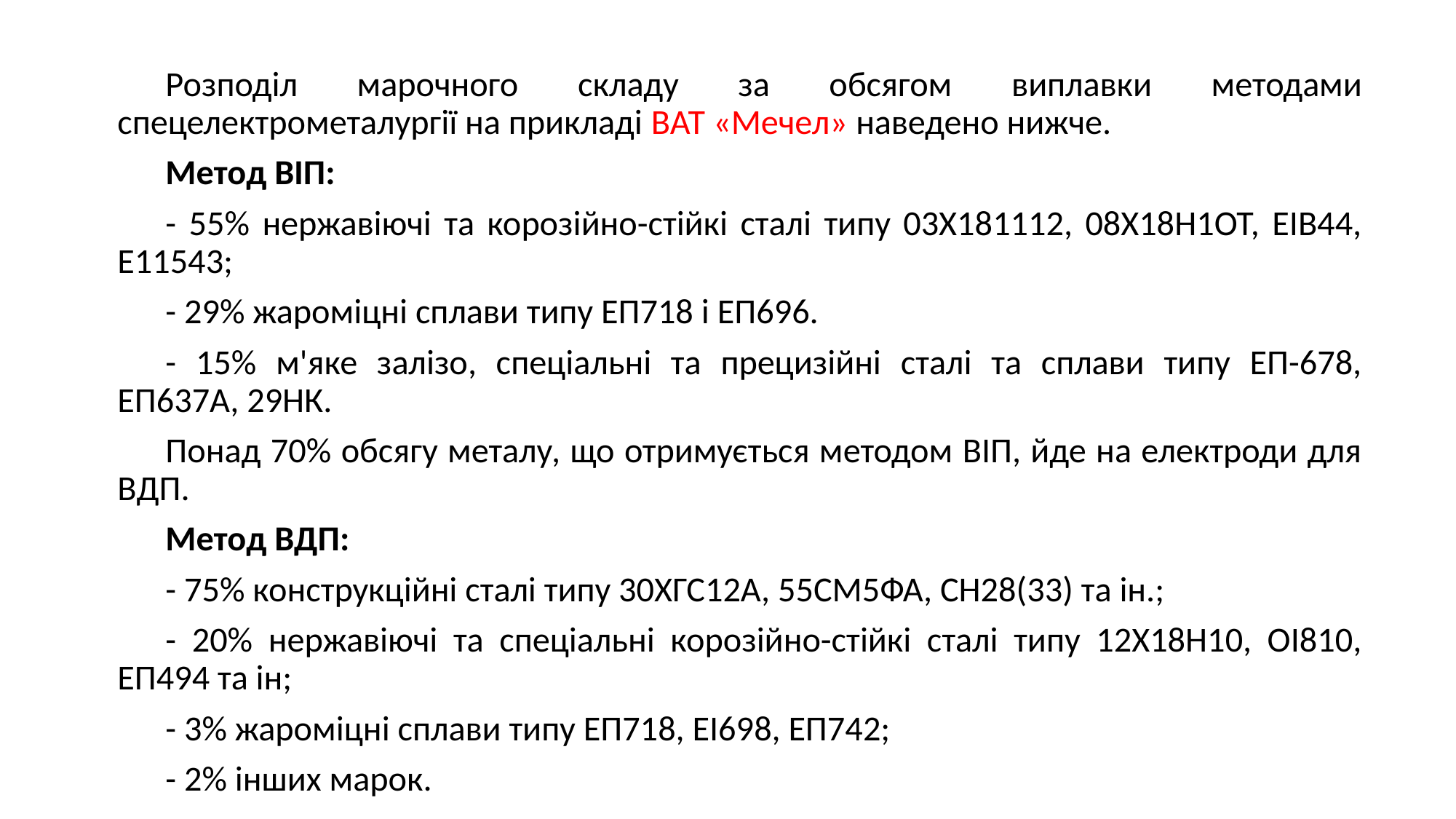

Розподіл марочного складу за обсягом виплавки методами спецелектрометалургії на прикладі ВАТ «Мечел» наведено нижче.
Метод ВІП:
- 55% нержавіючі та корозійно-стійкі сталі типу 03X181112, 08Х18Н1ОТ, ЕІВ44, Е11543;
- 29% жароміцні сплави типу ЕП718 і ЕП696.
- 15% м'яке залізо, спеціальні та прецизійні сталі та сплави типу ЕП-678, ЕП637А, 29НК.
Понад 70% обсягу металу, що отримується методом ВІП, йде на електроди для ВДП.
Метод ВДП:
- 75% конструкційні сталі типу 30ХГС12А, 55СМ5ФА, СН28(33) та ін.;
- 20% нержавіючі та спеціальні корозійно-стійкі сталі типу 12X18Н10, ОІ810, ЕП494 та ін;
- 3% жароміцні сплави типу ЕП718, ЕІ698, ЕП742;
- 2% інших марок.